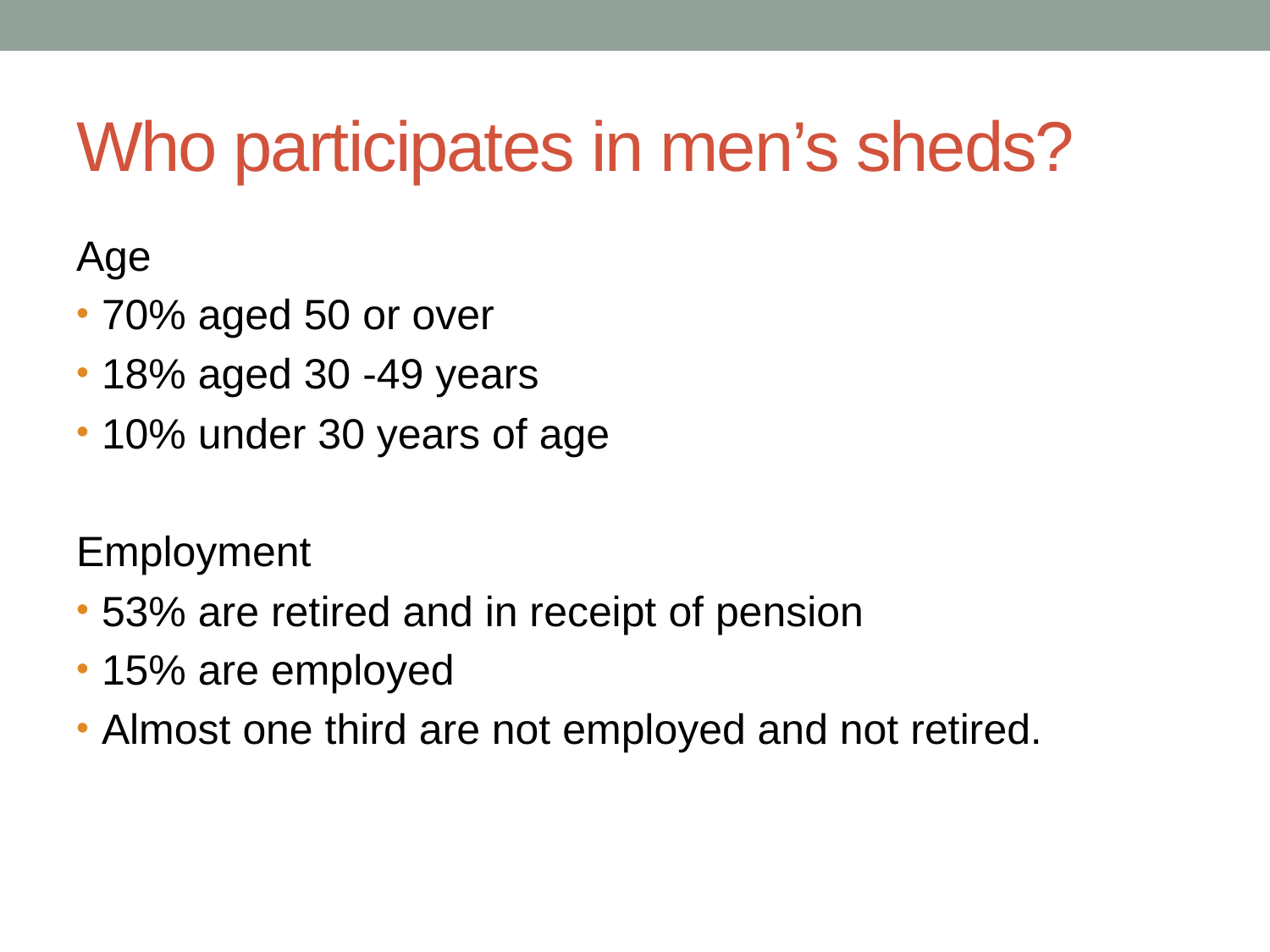

# Who participates in men’s sheds?
Age
70% aged 50 or over
18% aged 30 -49 years
10% under 30 years of age

Employment
53% are retired and in receipt of pension
15% are employed
Almost one third are not employed and not retired.